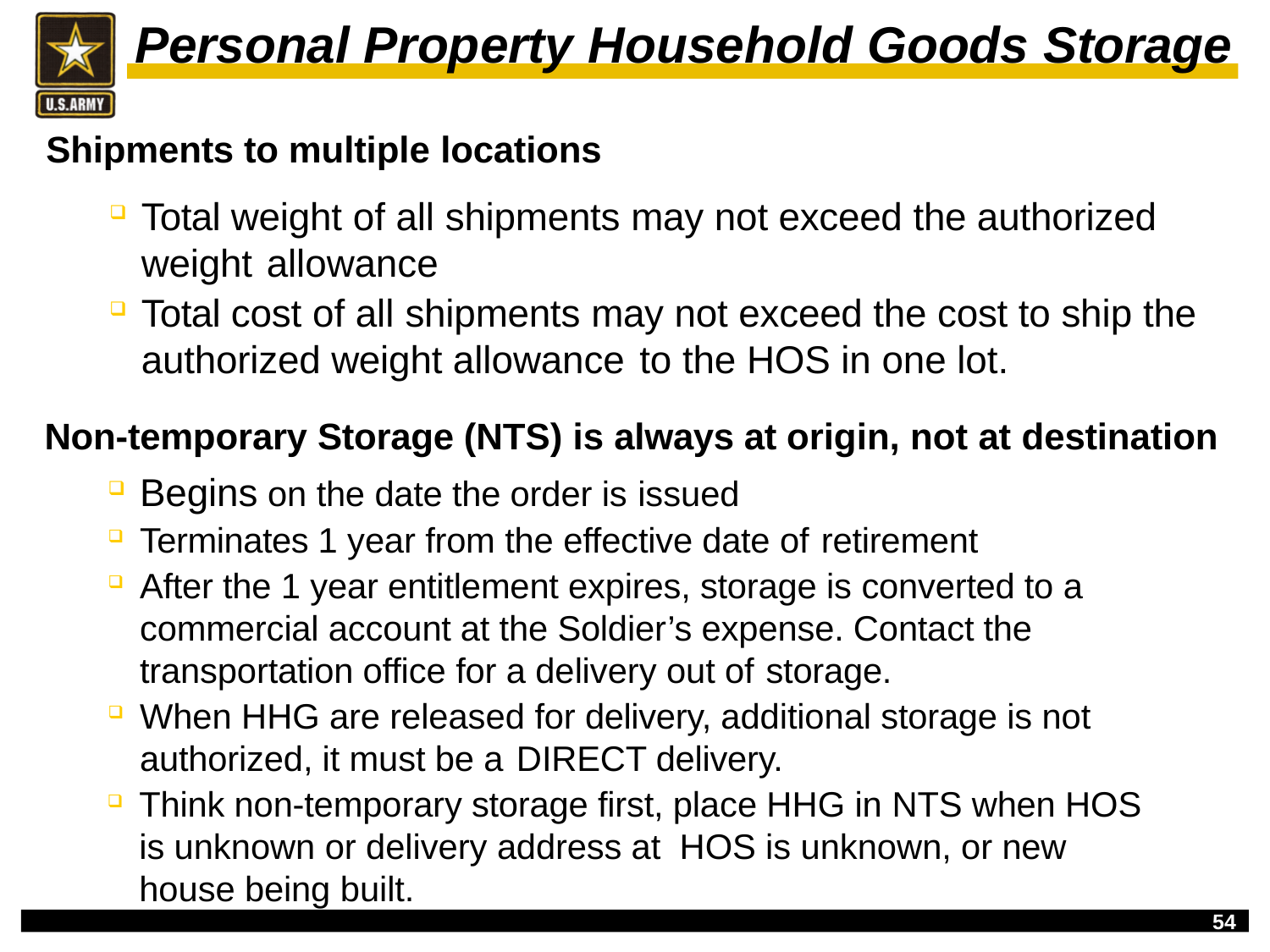

# Personal Property Household Goods Storage
Shipments to multiple locations
Total weight of all shipments may not exceed the authorized weight allowance
Total cost of all shipments may not exceed the cost to ship the authorized weight allowance to the HOS in one lot.
Non-temporary Storage (NTS) is always at origin, not at destination
Begins on the date the order is issued
Terminates 1 year from the effective date of retirement
After the 1 year entitlement expires, storage is converted to a commercial account at the Soldier’s expense. Contact the transportation office for a delivery out of storage.
When HHG are released for delivery, additional storage is not authorized, it must be a DIRECT delivery.
Think non-temporary storage first, place HHG in NTS when HOS       is unknown or delivery address at  HOS is unknown, or new        house being built.